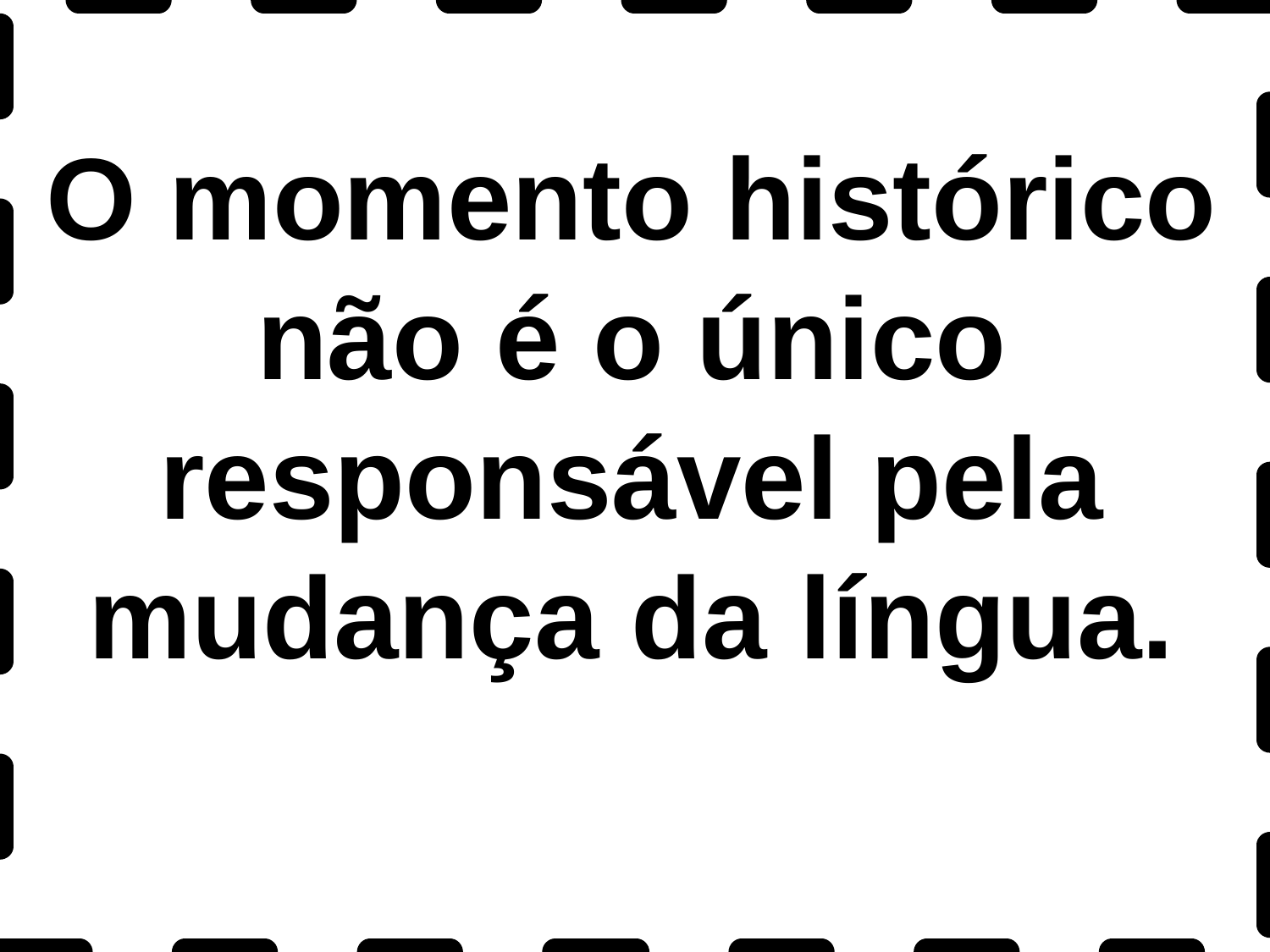

O momento histórico não é o único responsável pela mudança da língua.